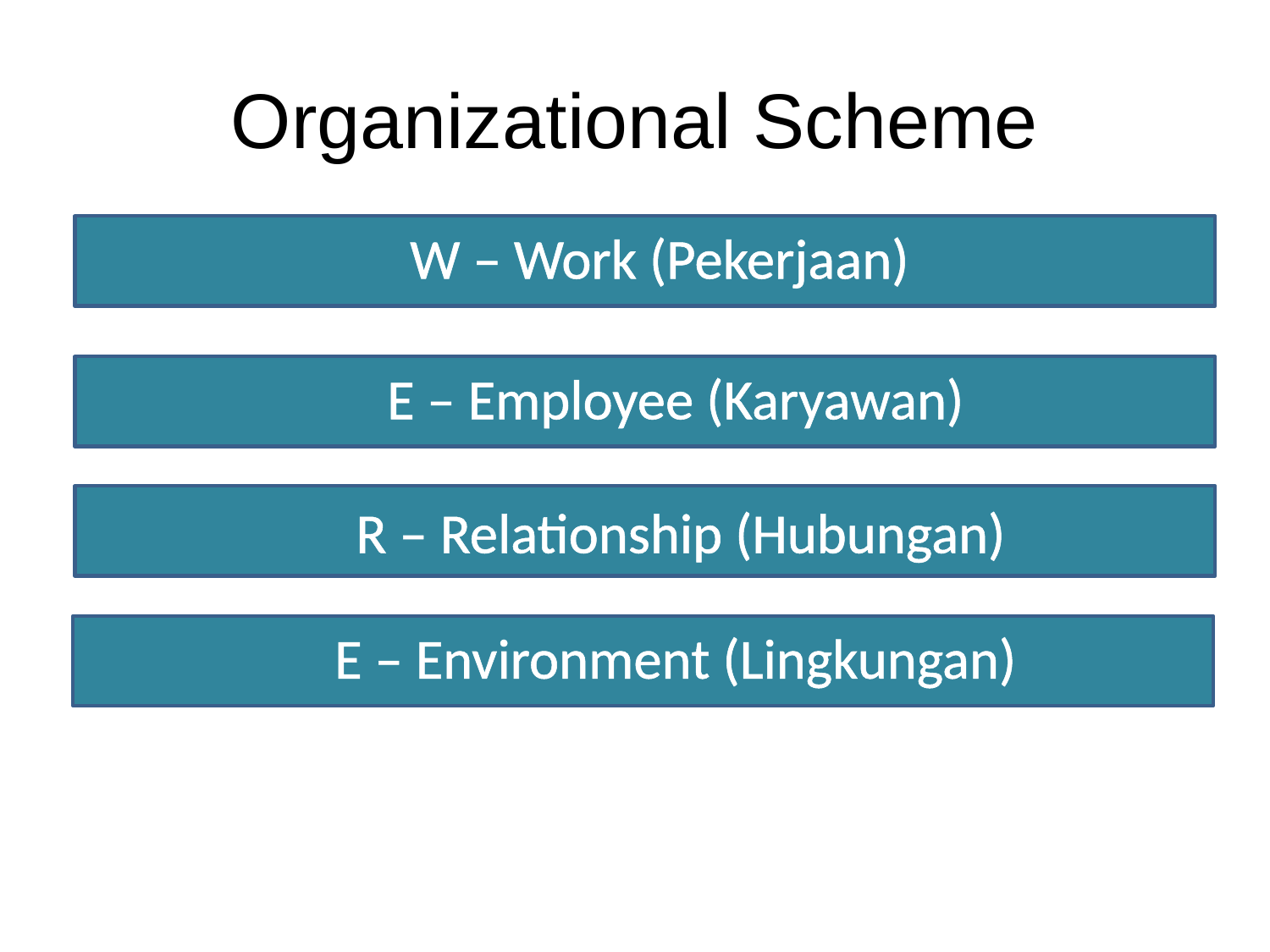

# Organizational Scheme

W – Work (Pekerjaan)

E – Employee (Karyawan)

R – Relationship (Hubungan)

E – Environment (Lingkungan)